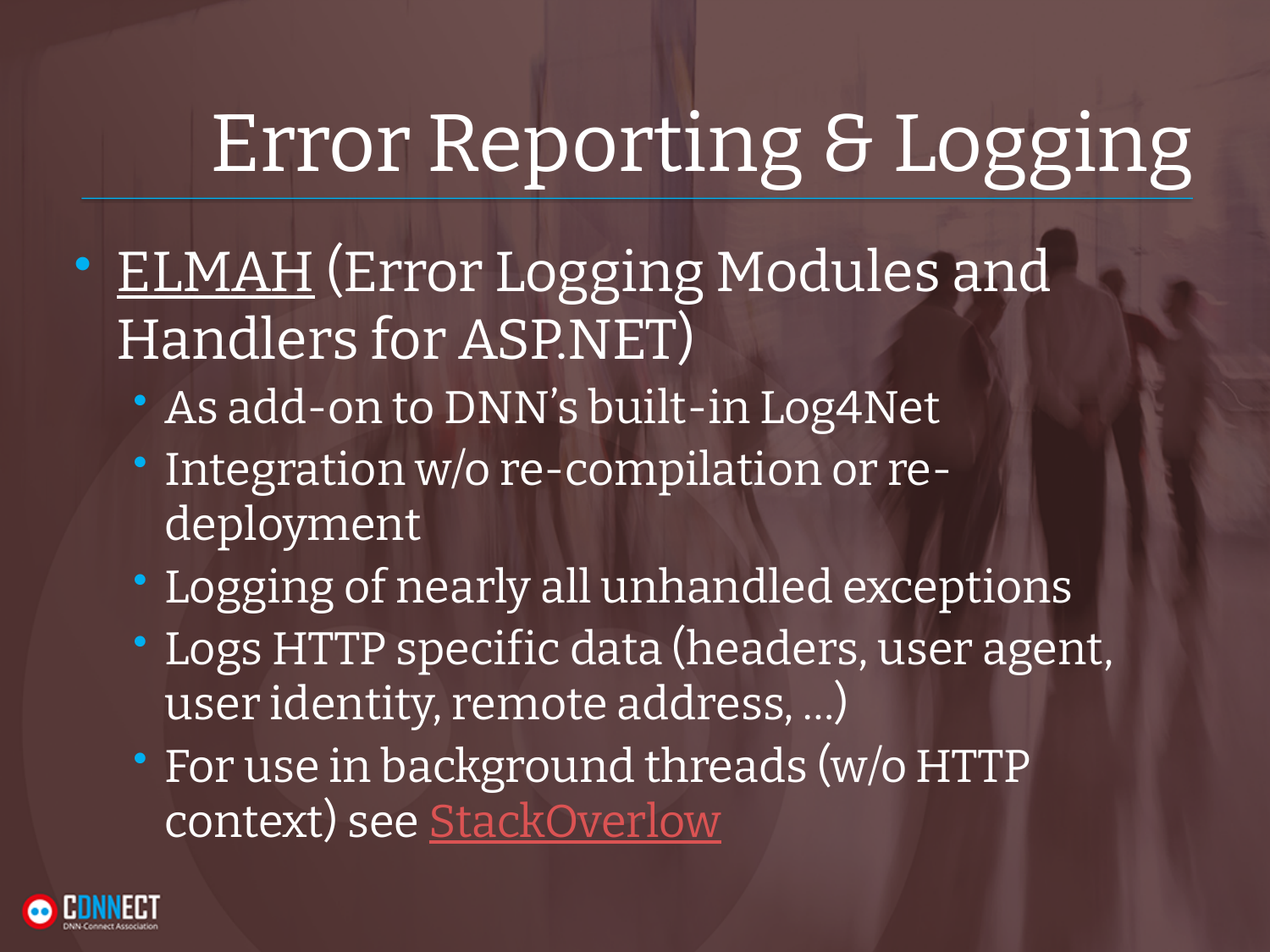

# Error Reporting & Logging
ELMAH (Error Logging Modules and Handlers for ASP.NET)
As add-on to DNN’s built-in Log4Net
Integration w/o re-compilation or re-deployment
Logging of nearly all unhandled exceptions
Logs HTTP specific data (headers, user agent, user identity, remote address, …)
For use in background threads (w/o HTTP context) see StackOverlow